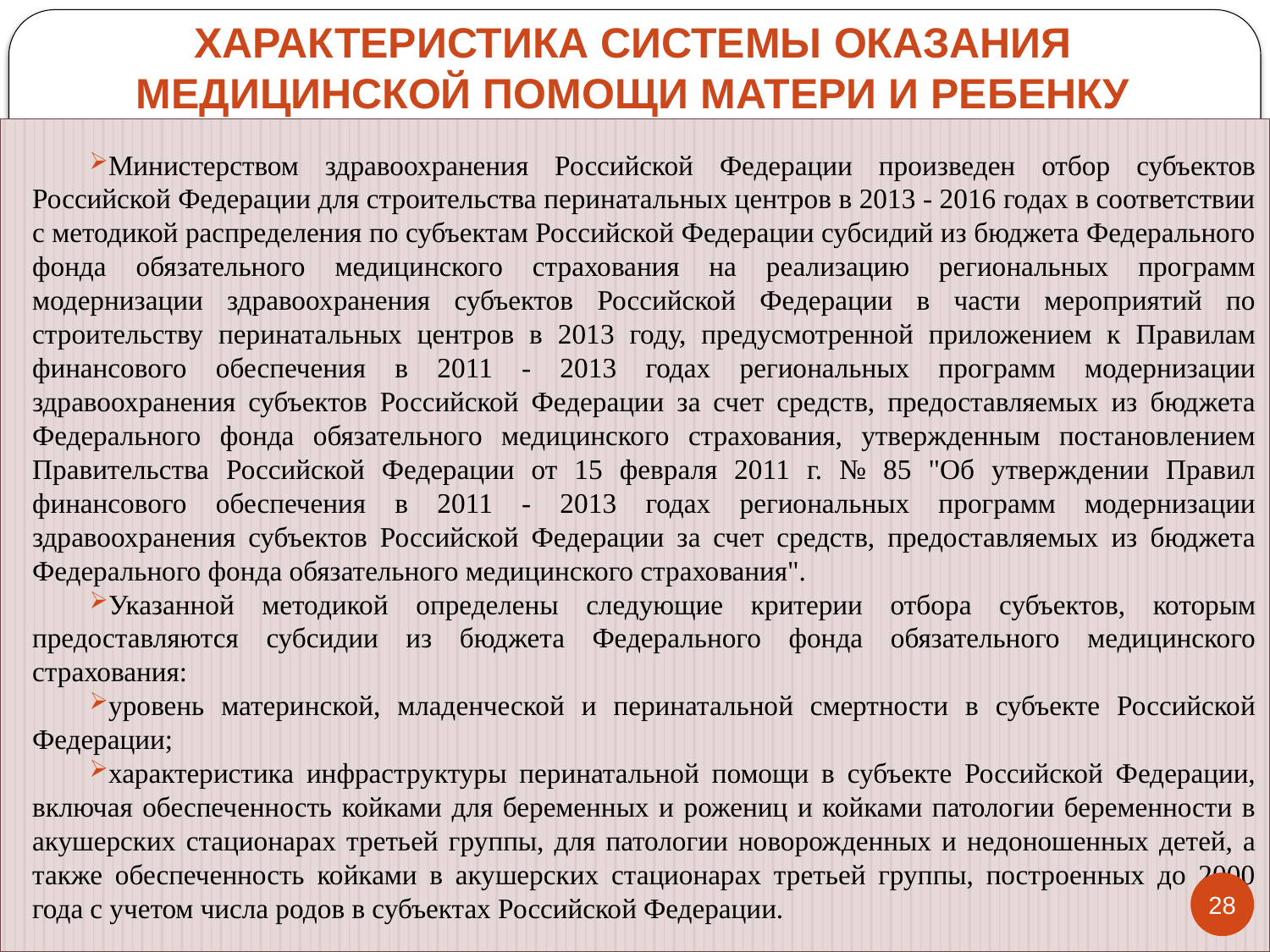

# Характеристика системы оказания медицинской помощи матери и ребенку
Министерством здравоохранения Российской Федерации произведен отбор субъектов Российской Федерации для строительства перинатальных центров в 2013 - 2016 годах в соответствии с методикой распределения по субъектам Российской Федерации субсидий из бюджета Федерального фонда обязательного медицинского страхования на реализацию региональных программ модернизации здравоохранения субъектов Российской Федерации в части мероприятий по строительству перинатальных центров в 2013 году, предусмотренной приложением к Правилам финансового обеспечения в 2011 - 2013 годах региональных программ модернизации здравоохранения субъектов Российской Федерации за счет средств, предоставляемых из бюджета Федерального фонда обязательного медицинского страхования, утвержденным постановлением Правительства Российской Федерации от 15 февраля 2011 г. № 85 "Об утверждении Правил финансового обеспечения в 2011 - 2013 годах региональных программ модернизации здравоохранения субъектов Российской Федерации за счет средств, предоставляемых из бюджета Федерального фонда обязательного медицинского страхования".
Указанной методикой определены следующие критерии отбора субъектов, которым предоставляются субсидии из бюджета Федерального фонда обязательного медицинского страхования:
уровень материнской, младенческой и перинатальной смертности в субъекте Российской Федерации;
характеристика инфраструктуры перинатальной помощи в субъекте Российской Федерации, включая обеспеченность койками для беременных и рожениц и койками патологии беременности в акушерских стационарах третьей группы, для патологии новорожденных и недоношенных детей, а также обеспеченность койками в акушерских стационарах третьей группы, построенных до 2000 года с учетом числа родов в субъектах Российской Федерации.
28